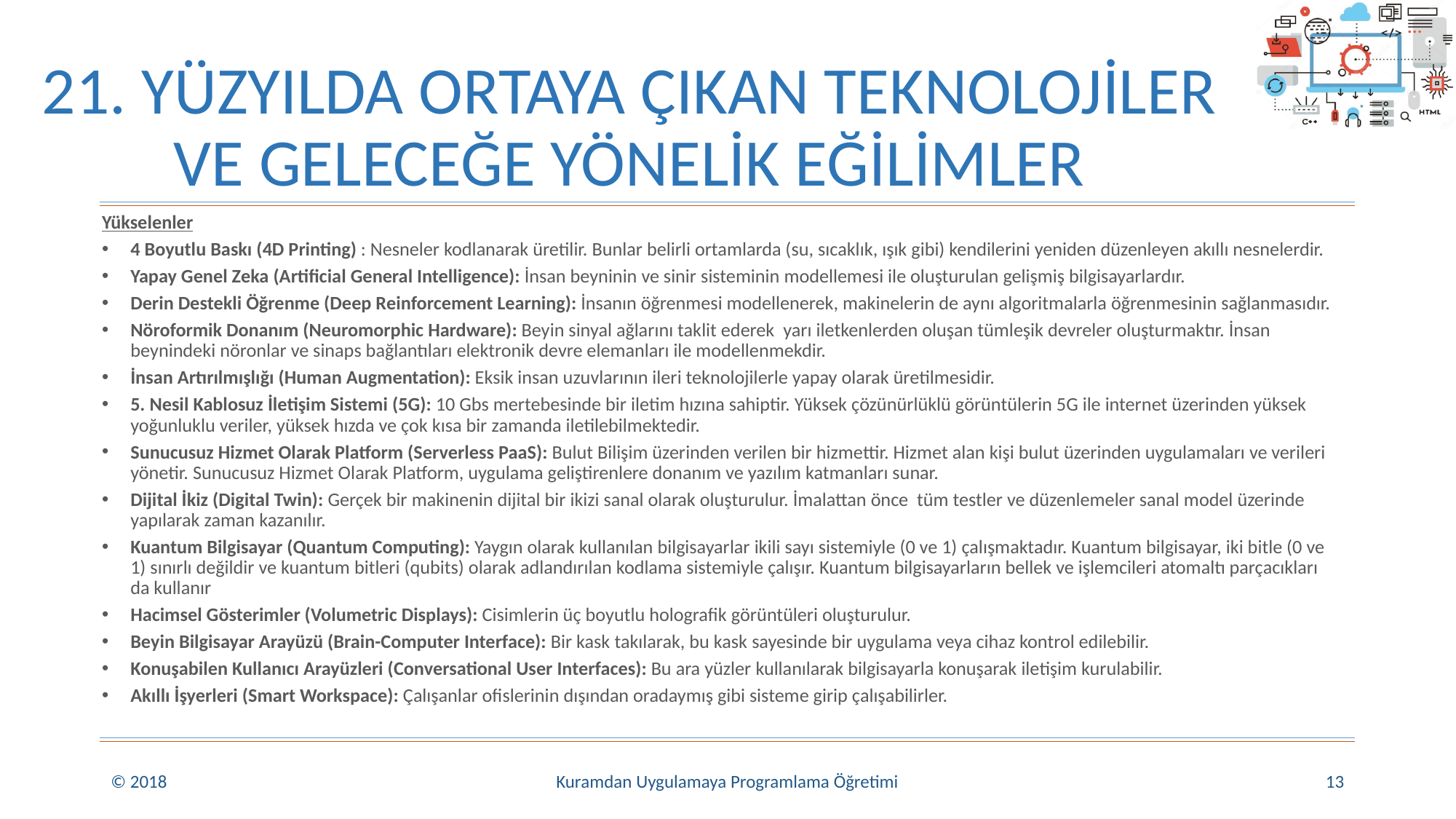

# 21. YÜZYILDA ORTAYA ÇIKAN TEKNOLOJİLER VE GELECEĞE YÖNELİK EĞİLİMLER
Yükselenler
4 Boyutlu Baskı (4D Printing) : Nesneler kodlanarak üretilir. Bunlar belirli ortamlarda (su, sıcaklık, ışık gibi) kendilerini yeniden düzenleyen akıllı nesnelerdir.
Yapay Genel Zeka (Artificial General Intelligence): İnsan beyninin ve sinir sisteminin modellemesi ile oluşturulan gelişmiş bilgisayarlardır.
Derin Destekli Öğrenme (Deep Reinforcement Learning): İnsanın öğrenmesi modellenerek, makinelerin de aynı algoritmalarla öğrenmesinin sağlanmasıdır.
Nöroformik Donanım (Neuromorphic Hardware): Beyin sinyal ağlarını taklit ederek  yarı iletkenlerden oluşan tümleşik devreler oluşturmaktır. İnsan beynindeki nöronlar ve sinaps bağlantıları elektronik devre elemanları ile modellenmekdir.
İnsan Artırılmışlığı (Human Augmentation): Eksik insan uzuvlarının ileri teknolojilerle yapay olarak üretilmesidir.
5. Nesil Kablosuz İletişim Sistemi (5G): 10 Gbs mertebesinde bir iletim hızına sahiptir. Yüksek çözünürlüklü görüntülerin 5G ile internet üzerinden yüksek yoğunluklu veriler, yüksek hızda ve çok kısa bir zamanda iletilebilmektedir.
Sunucusuz Hizmet Olarak Platform (Serverless PaaS): Bulut Bilişim üzerinden verilen bir hizmettir. Hizmet alan kişi bulut üzerinden uygulamaları ve verileri yönetir. Sunucusuz Hizmet Olarak Platform, uygulama geliştirenlere donanım ve yazılım katmanları sunar.
Dijital İkiz (Digital Twin): Gerçek bir makinenin dijital bir ikizi sanal olarak oluşturulur. İmalattan önce  tüm testler ve düzenlemeler sanal model üzerinde yapılarak zaman kazanılır.
Kuantum Bilgisayar (Quantum Computing): Yaygın olarak kullanılan bilgisayarlar ikili sayı sistemiyle (0 ve 1) çalışmaktadır. Kuantum bilgisayar, iki bitle (0 ve 1) sınırlı değildir ve kuantum bitleri (qubits) olarak adlandırılan kodlama sistemiyle çalışır. Kuantum bilgisayarların bellek ve işlemcileri atomaltı parçacıkları da kullanır
Hacimsel Gösterimler (Volumetric Displays): Cisimlerin üç boyutlu holografik görüntüleri oluşturulur.
Beyin Bilgisayar Arayüzü (Brain-Computer Interface): Bir kask takılarak, bu kask sayesinde bir uygulama veya cihaz kontrol edilebilir.
Konuşabilen Kullanıcı Arayüzleri (Conversational User Interfaces): Bu ara yüzler kullanılarak bilgisayarla konuşarak iletişim kurulabilir.
Akıllı İşyerleri (Smart Workspace): Çalışanlar ofislerinin dışından oradaymış gibi sisteme girip çalışabilirler.

© 2018
Kuramdan Uygulamaya Programlama Öğretimi
13